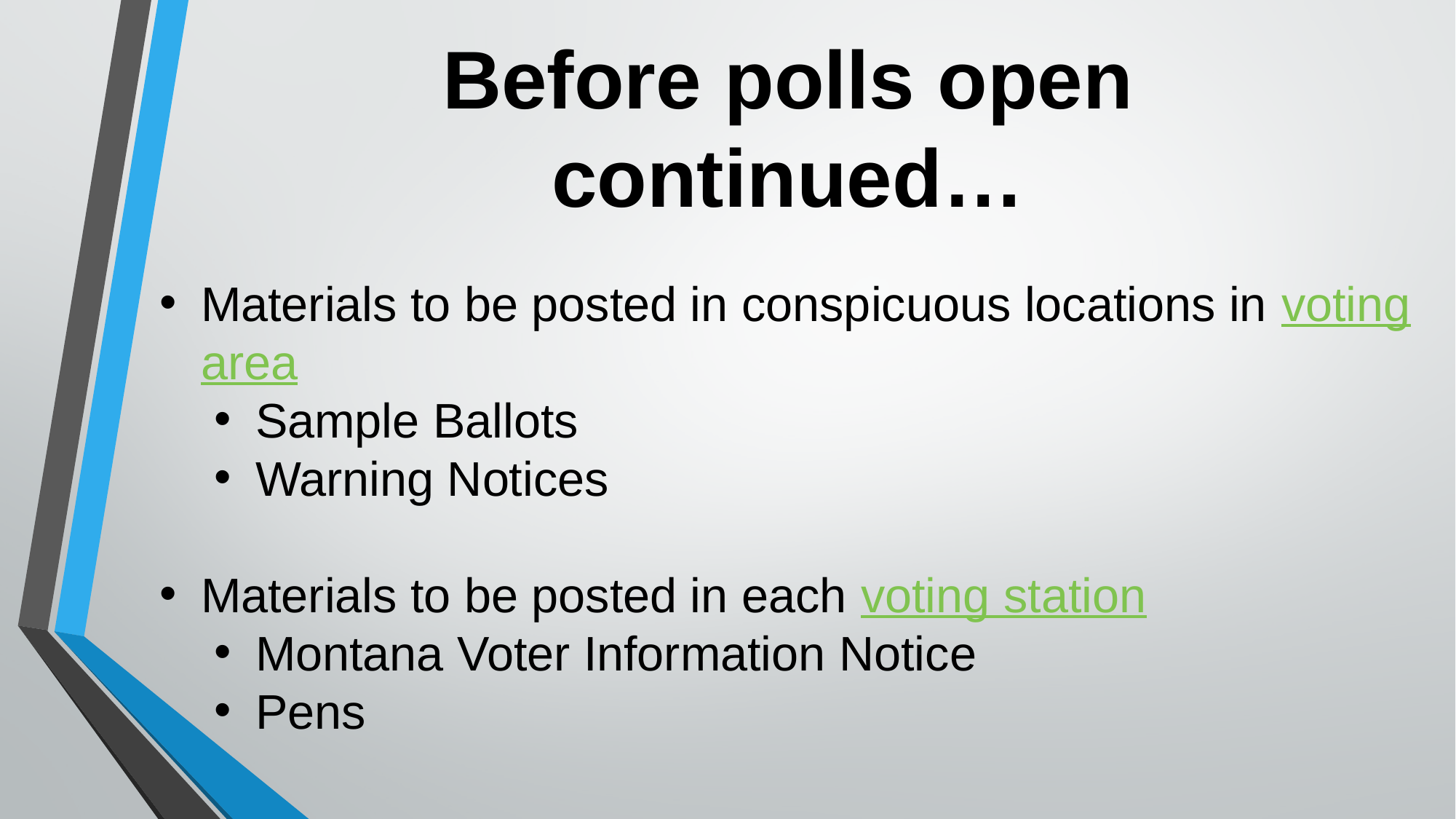

# Before polls open continued…
Materials to be posted in conspicuous locations in voting area
Sample Ballots
Warning Notices

Materials to be posted in each voting station
Montana Voter Information Notice
Pens